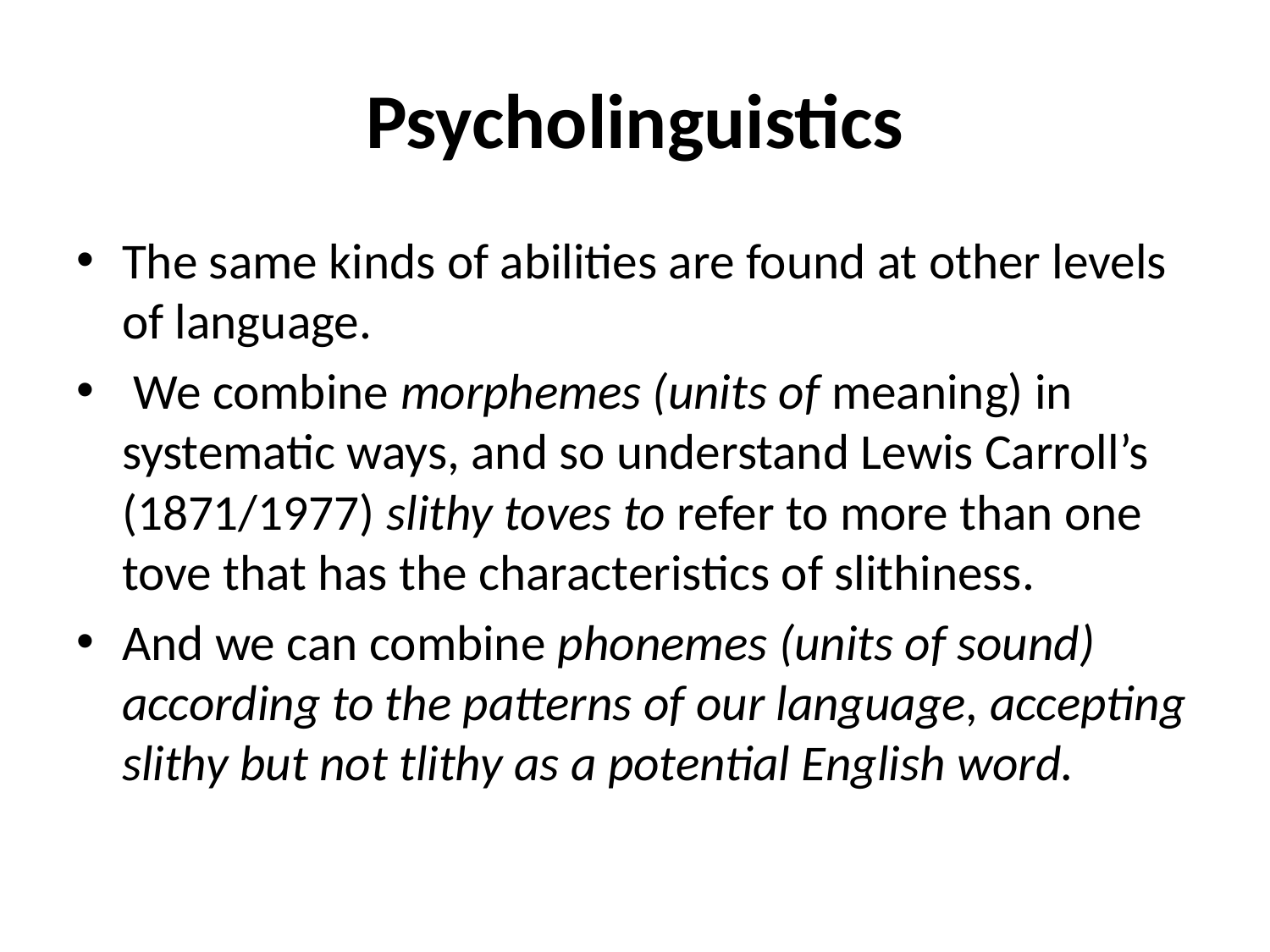

# Psycholinguistics
The same kinds of abilities are found at other levels of language.
 We combine morphemes (units of meaning) in systematic ways, and so understand Lewis Carroll’s (1871/1977) slithy toves to refer to more than one tove that has the characteristics of slithiness.
And we can combine phonemes (units of sound) according to the patterns of our language, accepting slithy but not tlithy as a potential English word.